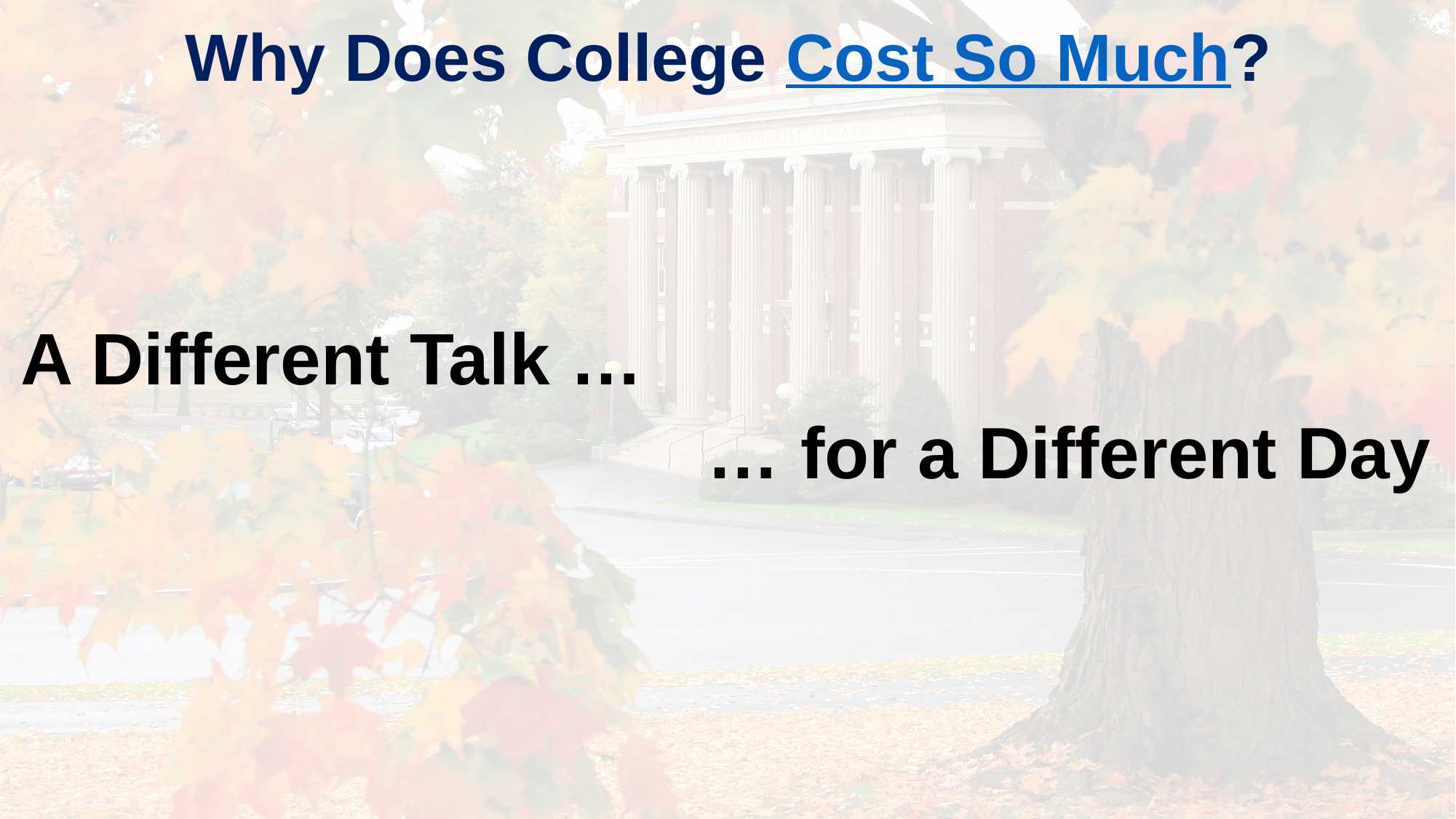

# Why Does College Cost So Much?
A Different Talk …
                                  … for a Different Day